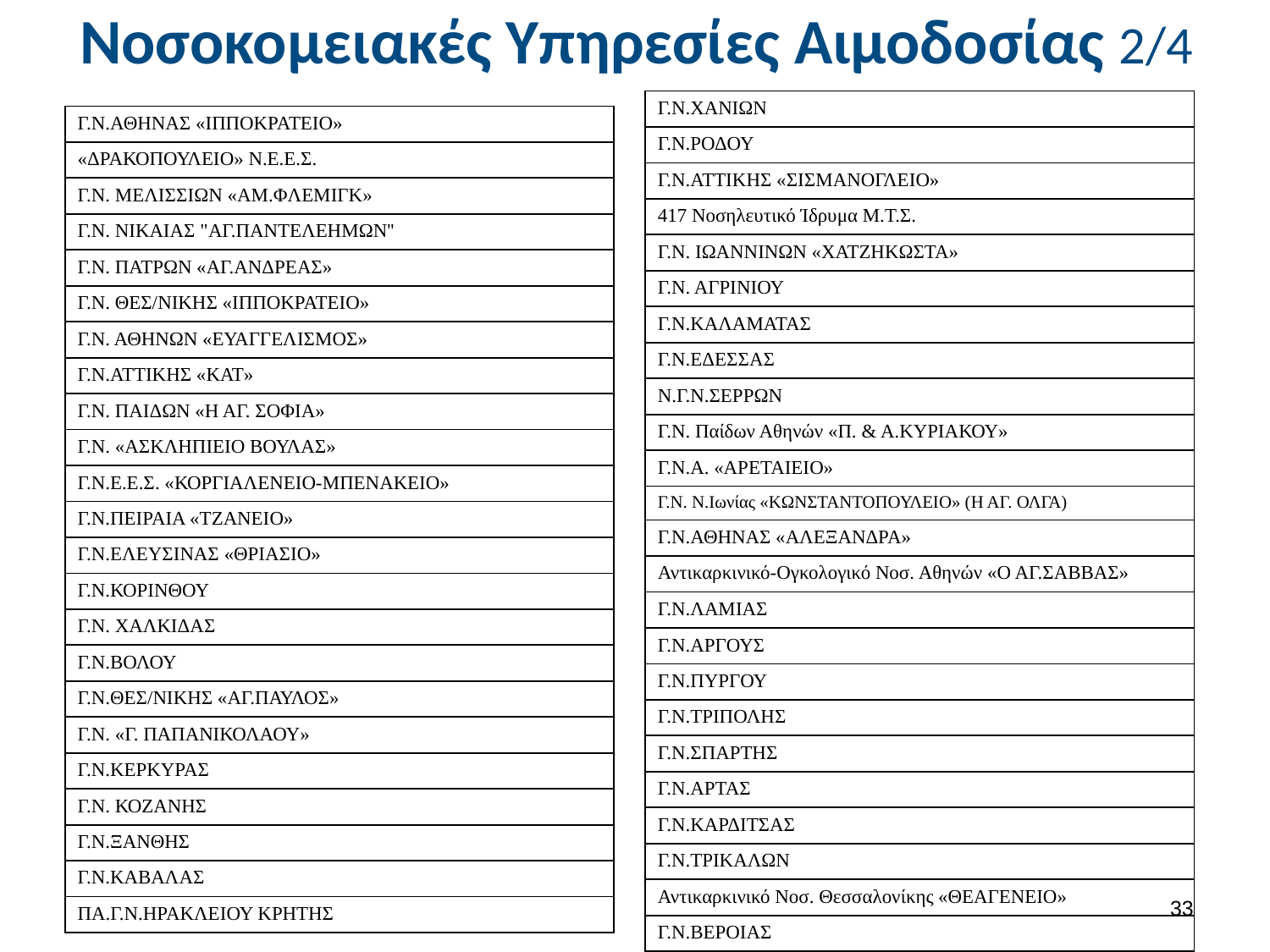

# Νοσοκομειακές Υπηρεσίες Αιμοδοσίας 2/4
| Γ.Ν.ΧΑΝΙΩΝ |
| --- |
| Γ.Ν.ΡΟΔΟΥ |
| Γ.Ν.ΑΤΤΙΚΗΣ «ΣΙΣΜΑΝΟΓΛΕΙΟ» |
| 417 Νοσηλευτικό Ίδρυμα Μ.Τ.Σ. |
| Γ.Ν. ΙΩΑΝΝΙΝΩΝ «ΧΑΤΖΗΚΩΣΤΑ» |
| Γ.Ν. ΑΓΡΙΝΙΟΥ |
| Γ.Ν.ΚΑΛΑΜΑΤΑΣ |
| Γ.Ν.ΕΔΕΣΣΑΣ |
| Ν.Γ.Ν.ΣΕΡΡΩΝ |
| Γ.Ν. Παίδων Αθηνών «Π. & Α.ΚΥΡΙΑΚΟΥ» |
| Γ.Ν.Α. «ΑΡΕΤΑΙΕΙΟ» |
| Γ.Ν. Ν.Ιωνίας «ΚΩΝΣΤΑΝΤΟΠΟΥΛΕΙΟ» (Η ΑΓ. ΟΛΓΑ) |
| Γ.Ν.ΑΘΗΝΑΣ «ΑΛΕΞΑΝΔΡΑ» |
| Αντικαρκινικό‐Ογκολογικό Νοσ. Αθηνών «Ο ΑΓ.ΣΑΒΒΑΣ» |
| Γ.Ν.ΛΑΜΙΑΣ |
| Γ.Ν.ΑΡΓΟΥΣ |
| Γ.Ν.ΠΥΡΓΟΥ |
| Γ.Ν.ΤΡΙΠΟΛΗΣ |
| Γ.Ν.ΣΠΑΡΤΗΣ |
| Γ.Ν.ΑΡΤΑΣ |
| Γ.Ν.ΚΑΡΔΙΤΣΑΣ |
| Γ.Ν.ΤΡΙΚΑΛΩΝ |
| Αντικαρκινικό Νοσ. Θεσσαλονίκης «ΘΕΑΓΕΝΕΙΟ» |
| Γ.Ν.ΒΕΡΟΙΑΣ |
| Γ.Ν.ΑΘΗΝΑΣ «ΙΠΠΟΚΡΑΤΕΙΟ» |
| --- |
| «ΔΡΑΚΟΠΟΥΛΕΙΟ» Ν.Ε.Ε.Σ. |
| Γ.Ν. ΜΕΛΙΣΣΙΩΝ «ΑΜ.ΦΛΕΜΙΓΚ» |
| Γ.Ν. ΝΙΚΑΙΑΣ "ΑΓ.ΠΑΝΤΕΛΕΗΜΩΝ'' |
| Γ.Ν. ΠΑΤΡΩΝ «ΑΓ.ΑΝΔΡΕΑΣ» |
| Γ.Ν. ΘΕΣ/ΝΙΚΗΣ «ΙΠΠΟΚΡΑΤΕΙΟ» |
| Γ.Ν. ΑΘΗΝΩΝ «ΕΥΑΓΓΕΛΙΣΜΟΣ» |
| Γ.Ν.ΑΤΤΙΚΗΣ «ΚΑΤ» |
| Γ.Ν. ΠΑΙΔΩΝ «Η ΑΓ. ΣΟΦΙΑ» |
| Γ.Ν. «ΑΣΚΛΗΠΙΕΙΟ ΒΟΥΛΑΣ» |
| Γ.Ν.Ε.Ε.Σ. «ΚΟΡΓΙΑΛΕΝΕΙΟ‐ΜΠΕΝΑΚΕΙΟ» |
| Γ.Ν.ΠΕΙΡΑΙΑ «ΤΖΑΝΕΙΟ» |
| Γ.Ν.ΕΛΕΥΣΙΝΑΣ «ΘΡΙΑΣΙΟ» |
| Γ.Ν.ΚΟΡΙΝΘΟΥ |
| Γ.Ν. ΧΑΛΚΙΔΑΣ |
| Γ.Ν.ΒΟΛΟΥ |
| Γ.Ν.ΘΕΣ/ΝΙΚΗΣ «ΑΓ.ΠΑΥΛΟΣ» |
| Γ.Ν. «Γ. ΠΑΠΑΝΙΚΟΛΑΟΥ» |
| Γ.Ν.ΚΕΡΚΥΡΑΣ |
| Γ.Ν. ΚΟΖΑΝΗΣ |
| Γ.Ν.ΞΑΝΘΗΣ |
| Γ.Ν.ΚΑΒΑΛΑΣ |
| ΠΑ.Γ.Ν.ΗΡΑΚΛΕΙΟΥ ΚΡΗΤΗΣ |
33